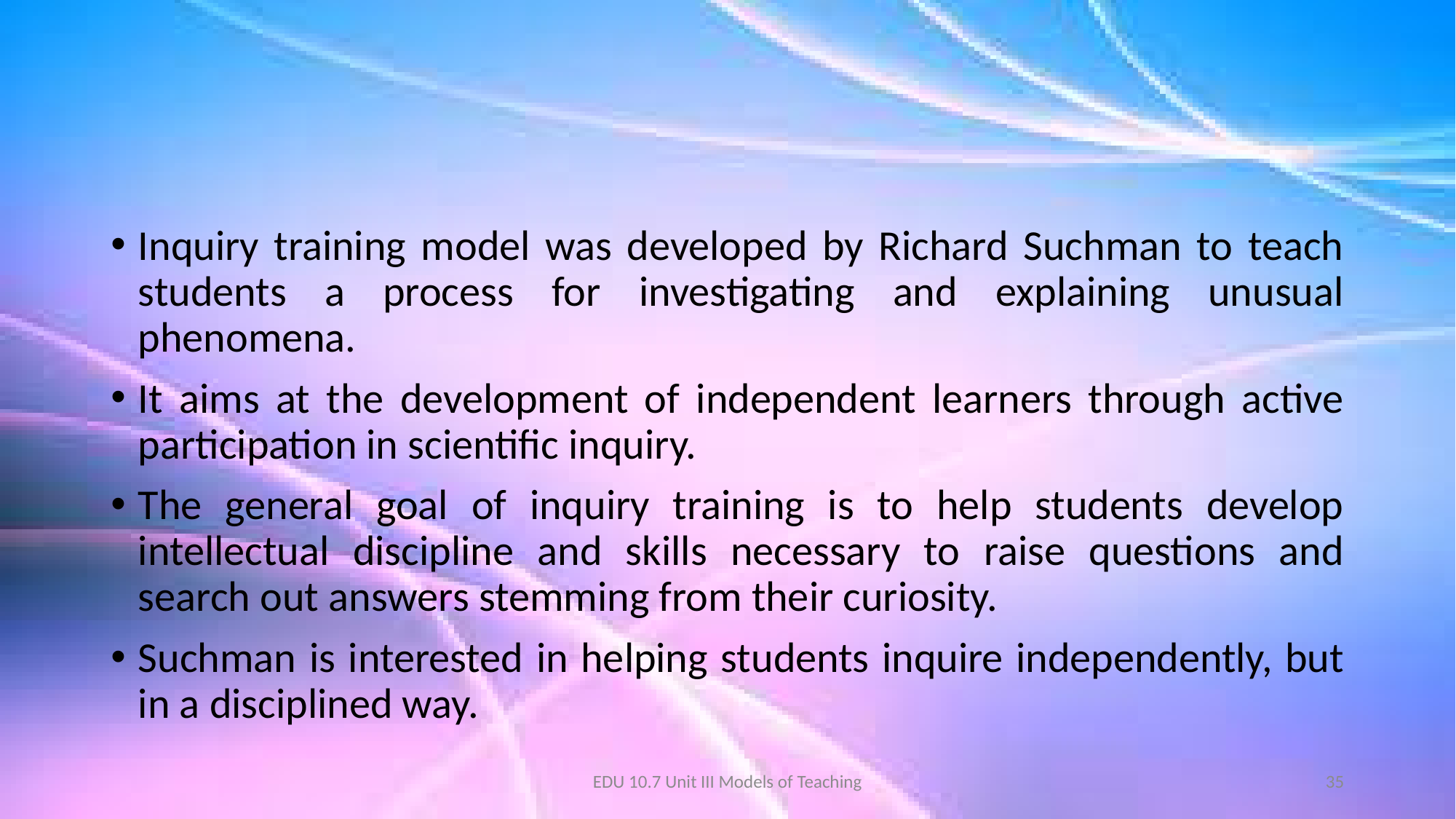

Inquiry training model was developed by Richard Suchman to teach students a process for investigating and explaining unusual phenomena.
It aims at the development of independent learners through active participation in scientific inquiry.
The general goal of inquiry training is to help students develop intellectual discipline and skills necessary to raise questions and search out answers stemming from their curiosity.
Suchman is interested in helping students inquire independently, but in a disciplined way.

EDU 10.7 Unit III Models of Teaching
35